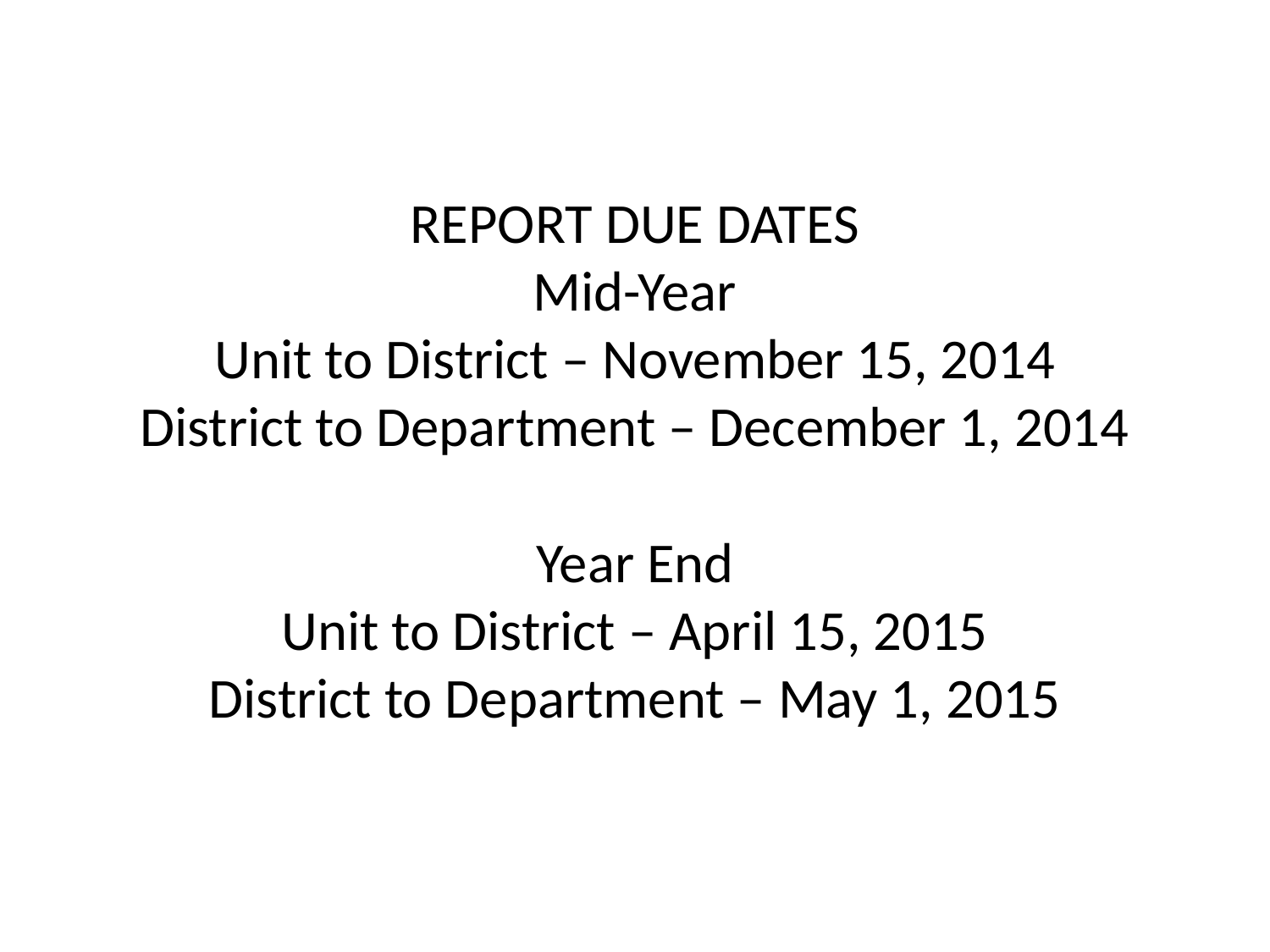

# REPORT DUE DATES Mid-Year Unit to District – November 15, 2014 District to Department – December 1, 2014 Year End Unit to District – April 15, 2015 District to Department – May 1, 2015